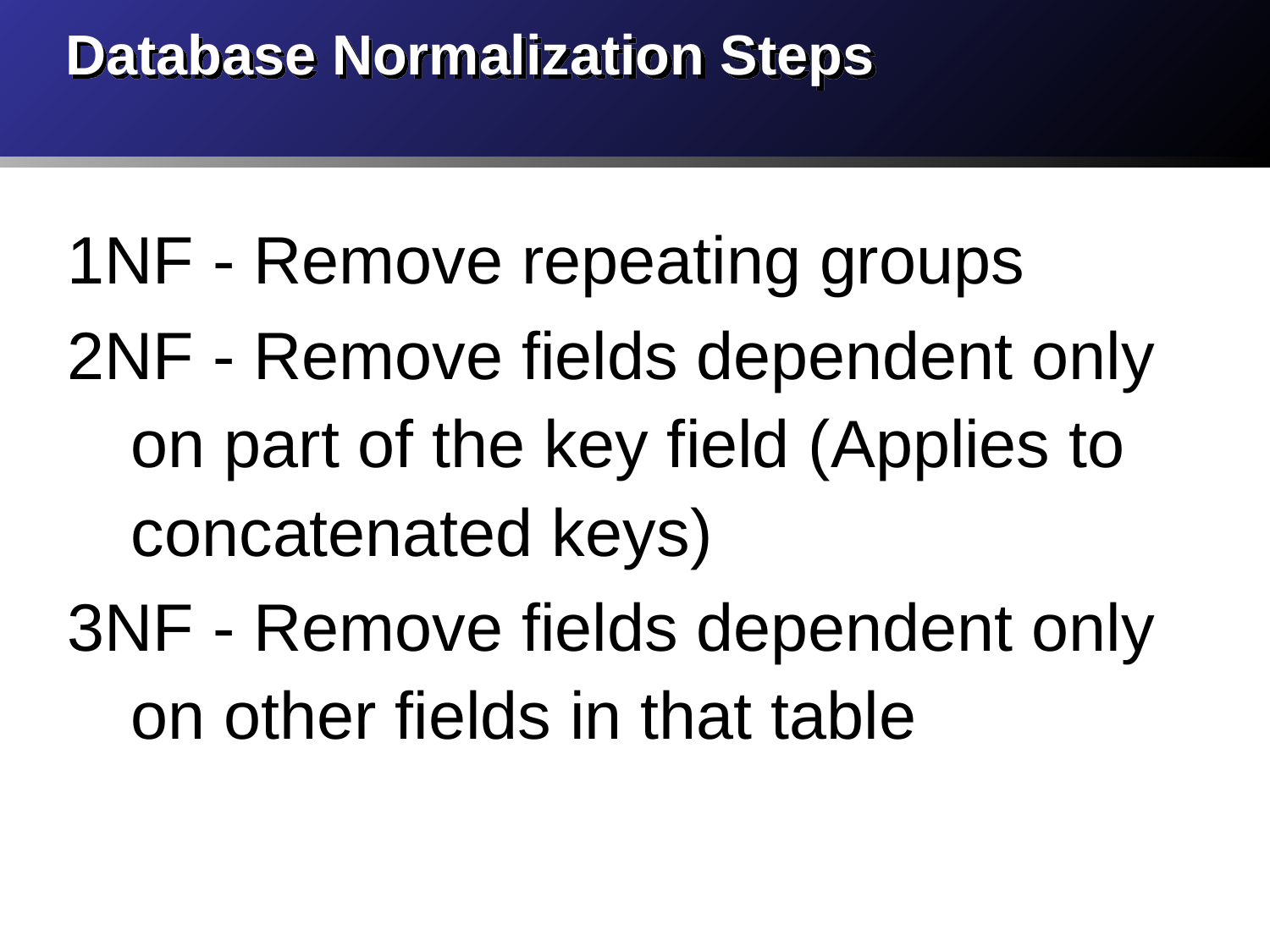

# Database Normalization Steps
1NF - Remove repeating groups
2NF - Remove fields dependent only on part of the key field (Applies to concatenated keys)
3NF - Remove fields dependent only on other fields in that table